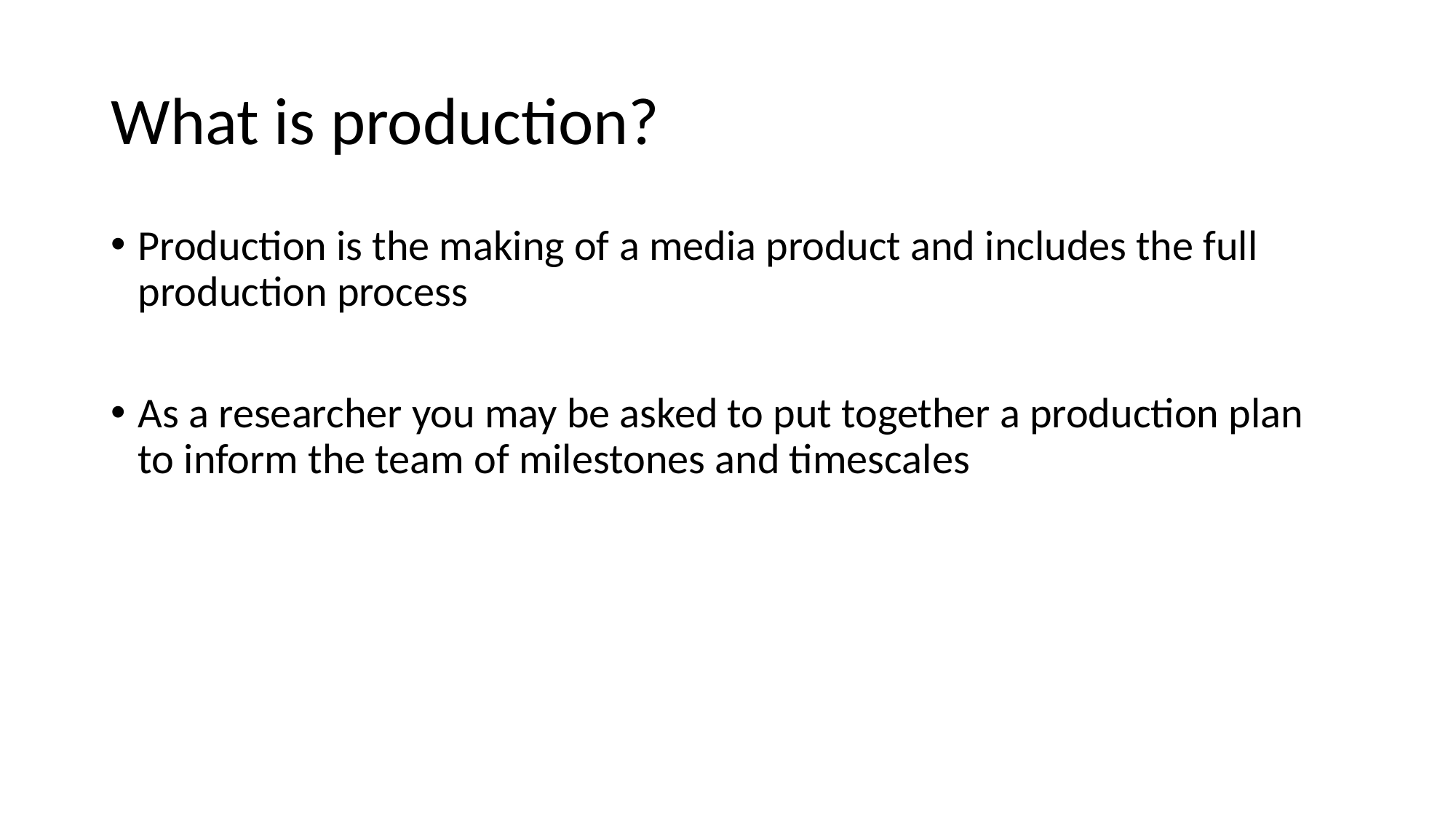

# What is production?
Production is the making of a media product and includes the full production process

As a researcher you may be asked to put together a production plan to inform the team of milestones and timescales